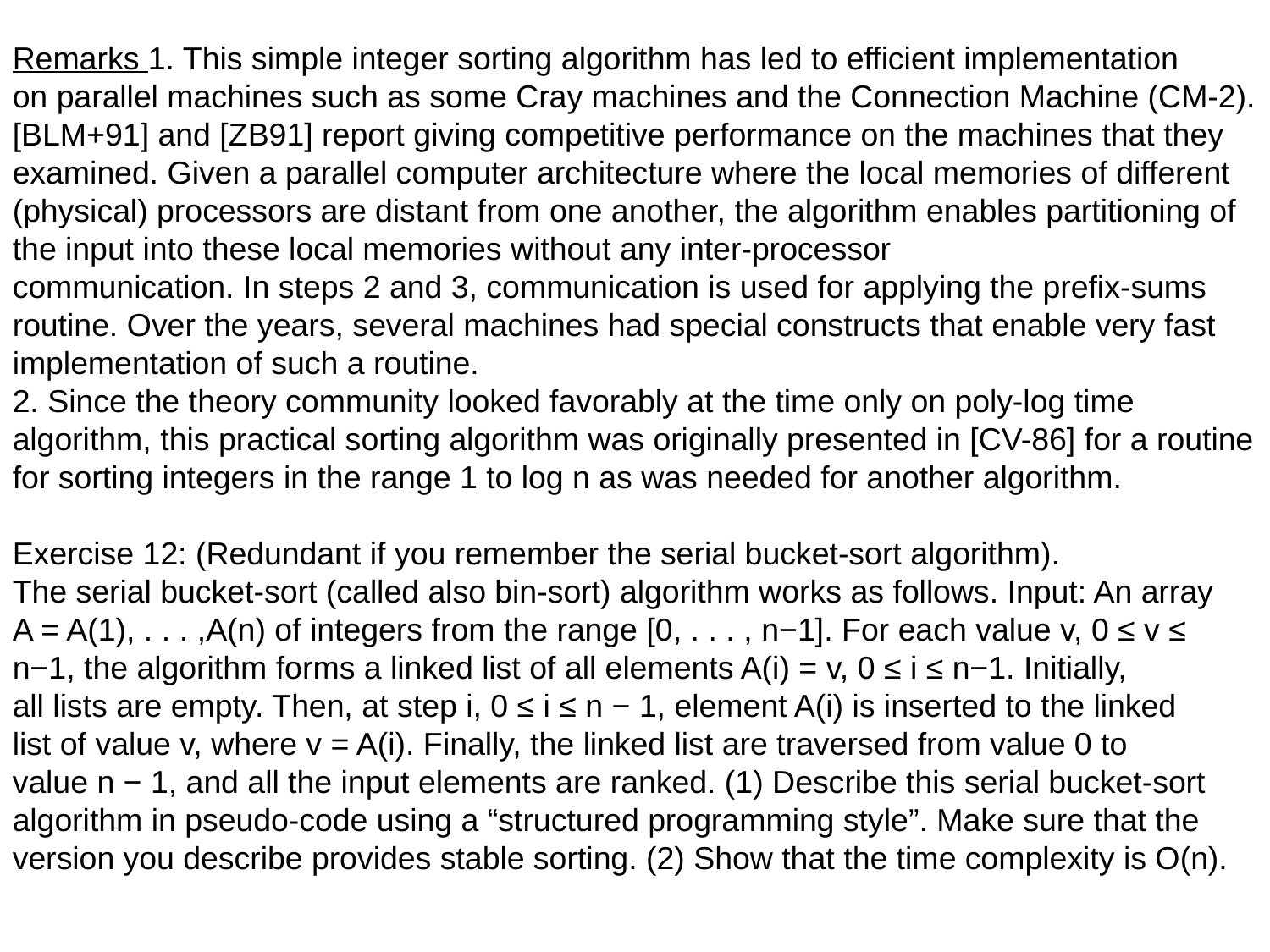

Remarks 1. This simple integer sorting algorithm has led to efficient implementation
on parallel machines such as some Cray machines and the Connection Machine (CM-2). [BLM+91] and [ZB91] report giving competitive performance on the machines that they examined. Given a parallel computer architecture where the local memories of different (physical) processors are distant from one another, the algorithm enables partitioning of the input into these local memories without any inter-processor
communication. In steps 2 and 3, communication is used for applying the prefix-sums
routine. Over the years, several machines had special constructs that enable very fast
implementation of such a routine.
2. Since the theory community looked favorably at the time only on poly-log time algorithm, this practical sorting algorithm was originally presented in [CV-86] for a routine for sorting integers in the range 1 to log n as was needed for another algorithm.

Exercise 12: (Redundant if you remember the serial bucket-sort algorithm).
The serial bucket-sort (called also bin-sort) algorithm works as follows. Input: An array
A = A(1), . . . ,A(n) of integers from the range [0, . . . , n−1]. For each value v, 0 ≤ v ≤ n−1, the algorithm forms a linked list of all elements A(i) = v, 0 ≤ i ≤ n−1. Initially,
all lists are empty. Then, at step i, 0 ≤ i ≤ n − 1, element A(i) is inserted to the linked
list of value v, where v = A(i). Finally, the linked list are traversed from value 0 to
value n − 1, and all the input elements are ranked. (1) Describe this serial bucket-sort
algorithm in pseudo-code using a “structured programming style”. Make sure that the
version you describe provides stable sorting. (2) Show that the time complexity is O(n).